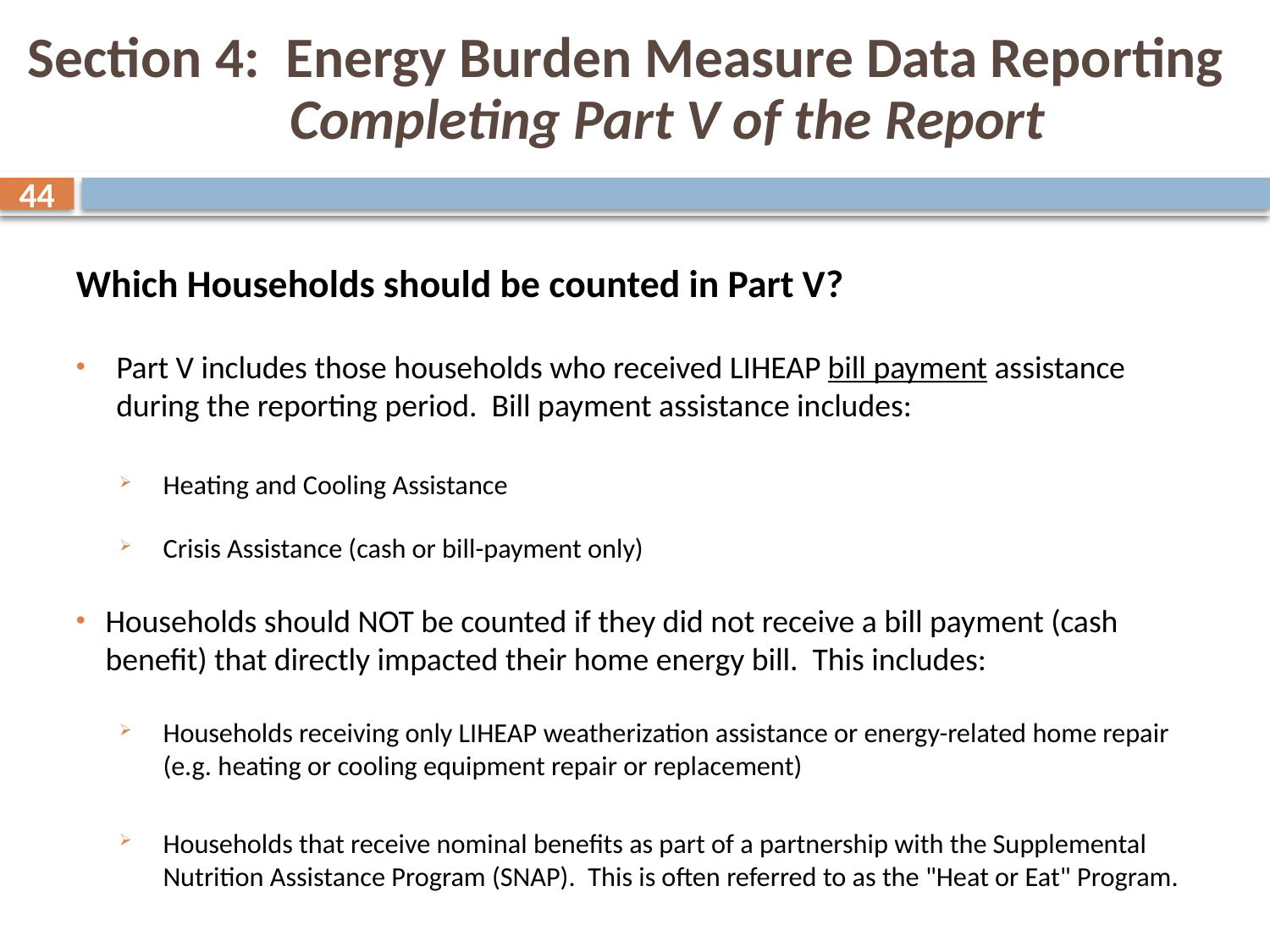

# Section 4:  Energy Burden Measure Data Reporting Completing Part V of the Report
44
Which Households should be counted in Part V?

Part V includes those households who received LIHEAP bill payment assistance during the reporting period.  Bill payment assistance includes:

Heating and Cooling Assistance

Crisis Assistance (cash or bill-payment only)

Households should NOT be counted if they did not receive a bill payment (cash benefit) that directly impacted their home energy bill.  This includes:

Households receiving only LIHEAP weatherization assistance or energy-related home repair (e.g. heating or cooling equipment repair or replacement)

Households that receive nominal benefits as part of a partnership with the Supplemental Nutrition Assistance Program (SNAP).  This is often referred to as the "Heat or Eat" Program.